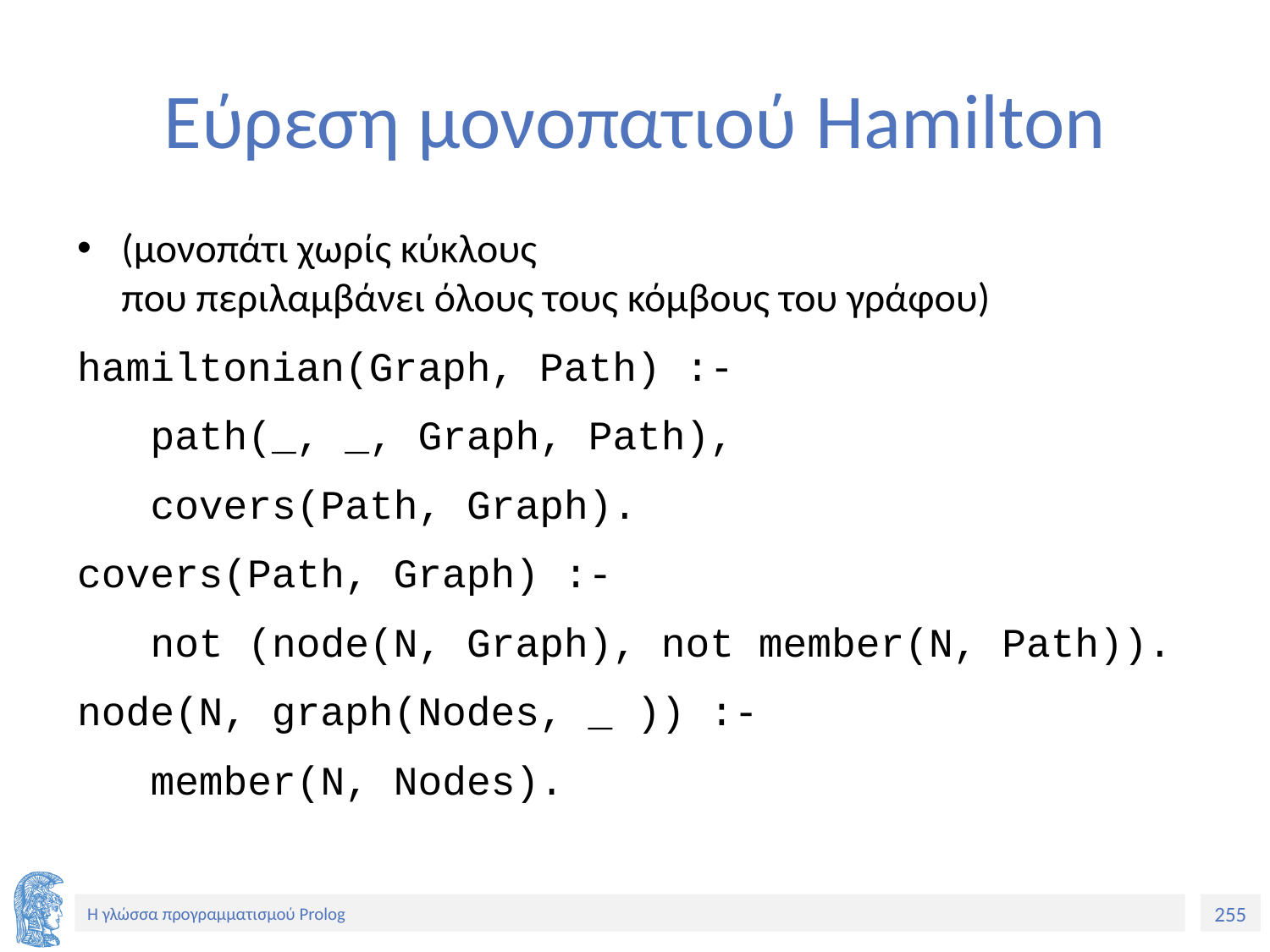

# Εύρεση μονοπατιού Hamilton
(μονοπάτι χωρίς κύκλους
που περιλαμβάνει όλους τους κόμβους του γράφου)
hamiltonian(Graph, Path) :-
   path(_, _, Graph, Path),
   covers(Path, Graph).
covers(Path, Graph) :-
   not (node(N, Graph), not member(N, Path)).
node(N, graph(Nodes, _ )) :-
   member(N, Nodes).